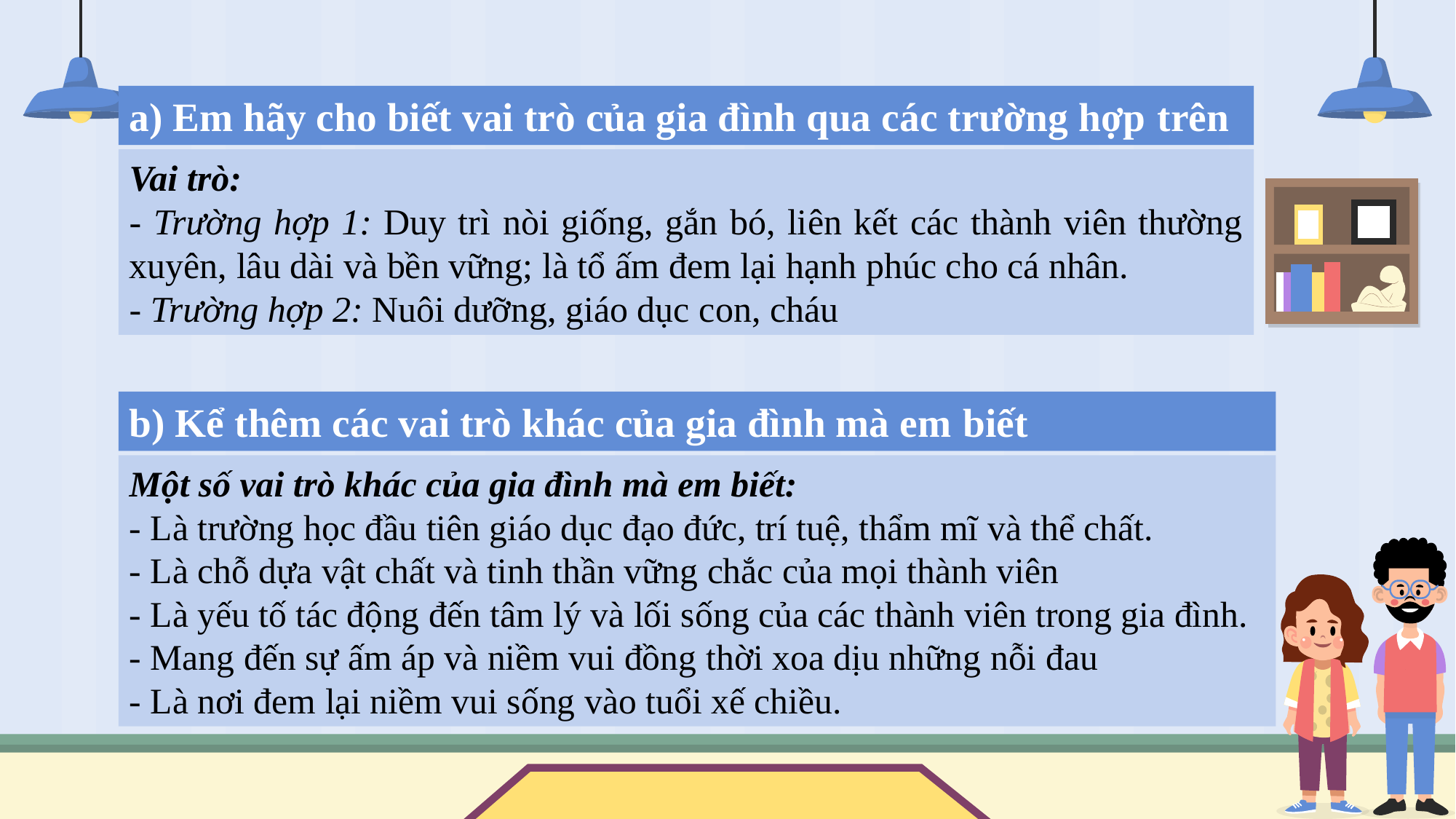

a) Em hãy cho biết vai trò của gia đình qua các trường hợp trên
Vai trò:
- Trường hợp 1: Duy trì nòi giống, gắn bó, liên kết các thành viên thường xuyên, lâu dài và bền vững; là tổ ấm đem lại hạnh phúc cho cá nhân.
- Trường hợp 2: Nuôi dưỡng, giáo dục con, cháu
b) Kể thêm các vai trò khác của gia đình mà em biết
Một số vai trò khác của gia đình mà em biết:
- Là trường học đầu tiên giáo dục đạo đức, trí tuệ, thẩm mĩ và thể chất.
- Là chỗ dựa vật chất và tinh thần vững chắc của mọi thành viên
- Là yếu tố tác động đến tâm lý và lối sống của các thành viên trong gia đình.
- Mang đến sự ấm áp và niềm vui đồng thời xoa dịu những nỗi đau
- Là nơi đem lại niềm vui sống vào tuổi xế chiều.